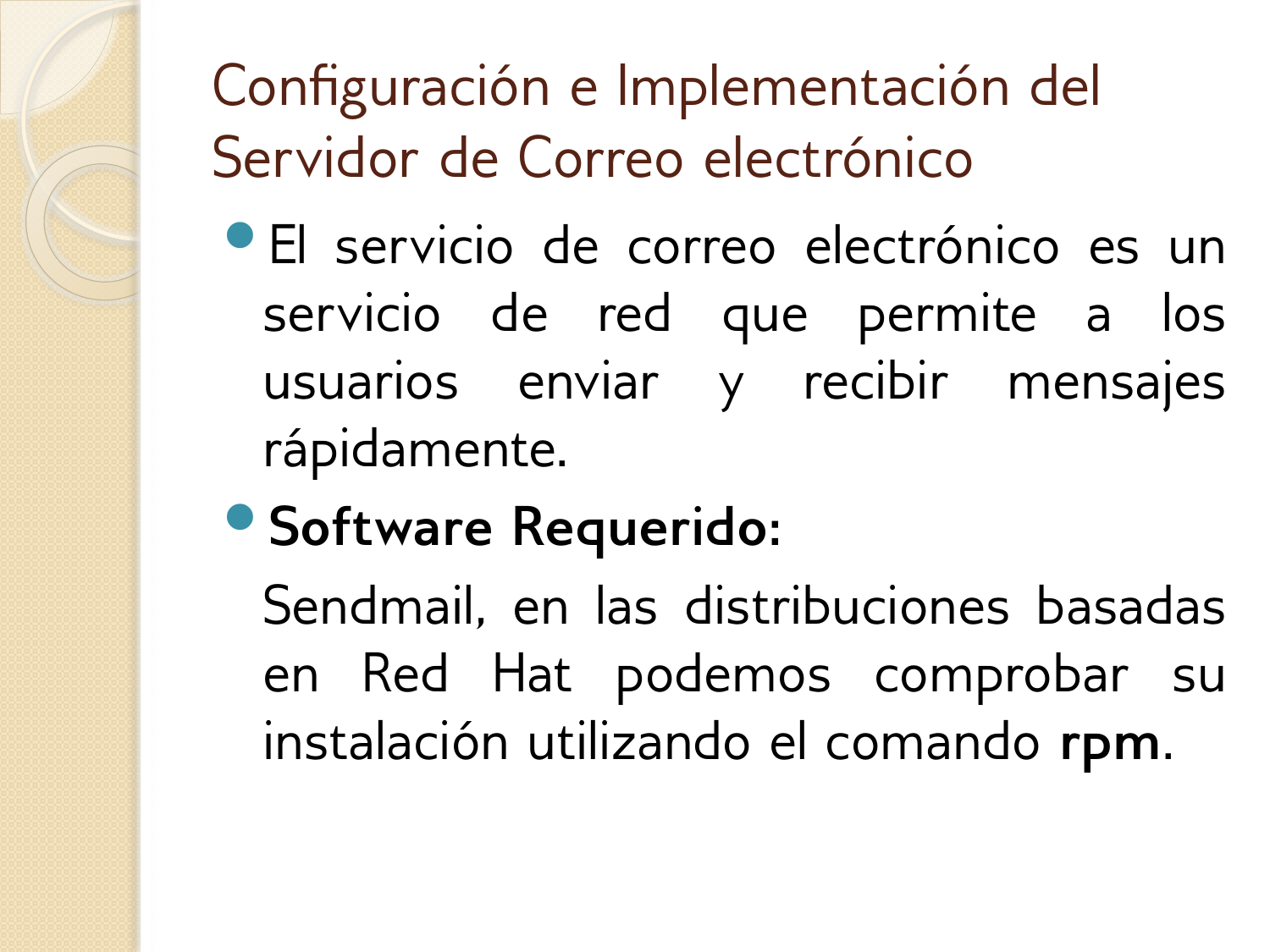

# Configuración e Implementación del Servidor de Correo electrónico
El servicio de correo electrónico es un servicio de red que permite a los usuarios enviar y recibir mensajes rápidamente.
Software Requerido:
	Sendmail, en las distribuciones basadas en Red Hat podemos comprobar su instalación utilizando el comando rpm.